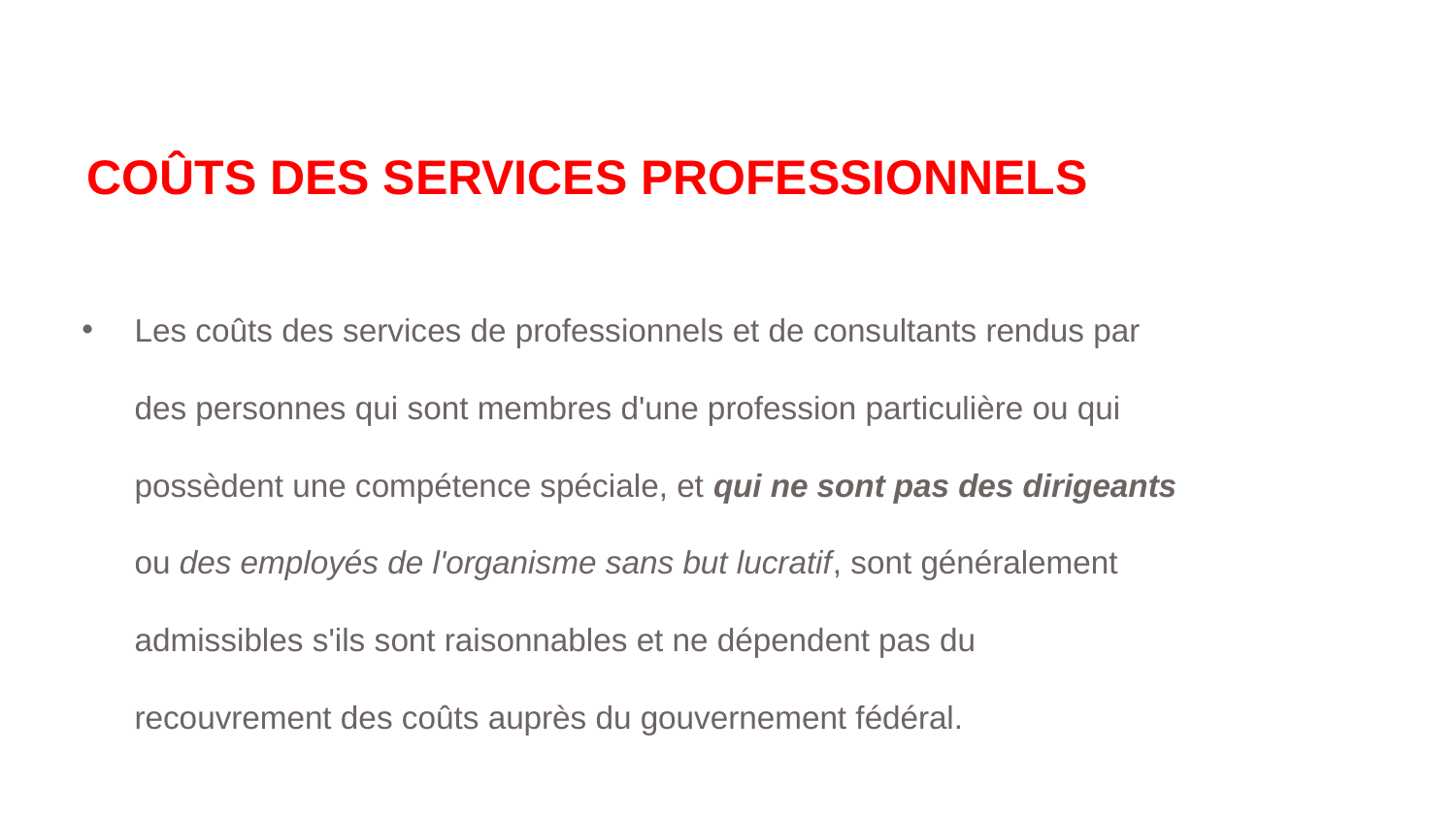

# COÛTS DES SERVICES PROFESSIONNELS
Les coûts des services de professionnels et de consultants rendus par des personnes qui sont membres d'une profession particulière ou qui possèdent une compétence spéciale, et qui ne sont pas des dirigeants ou des employés de l'organisme sans but lucratif, sont généralement admissibles s'ils sont raisonnables et ne dépendent pas du recouvrement des coûts auprès du gouvernement fédéral.